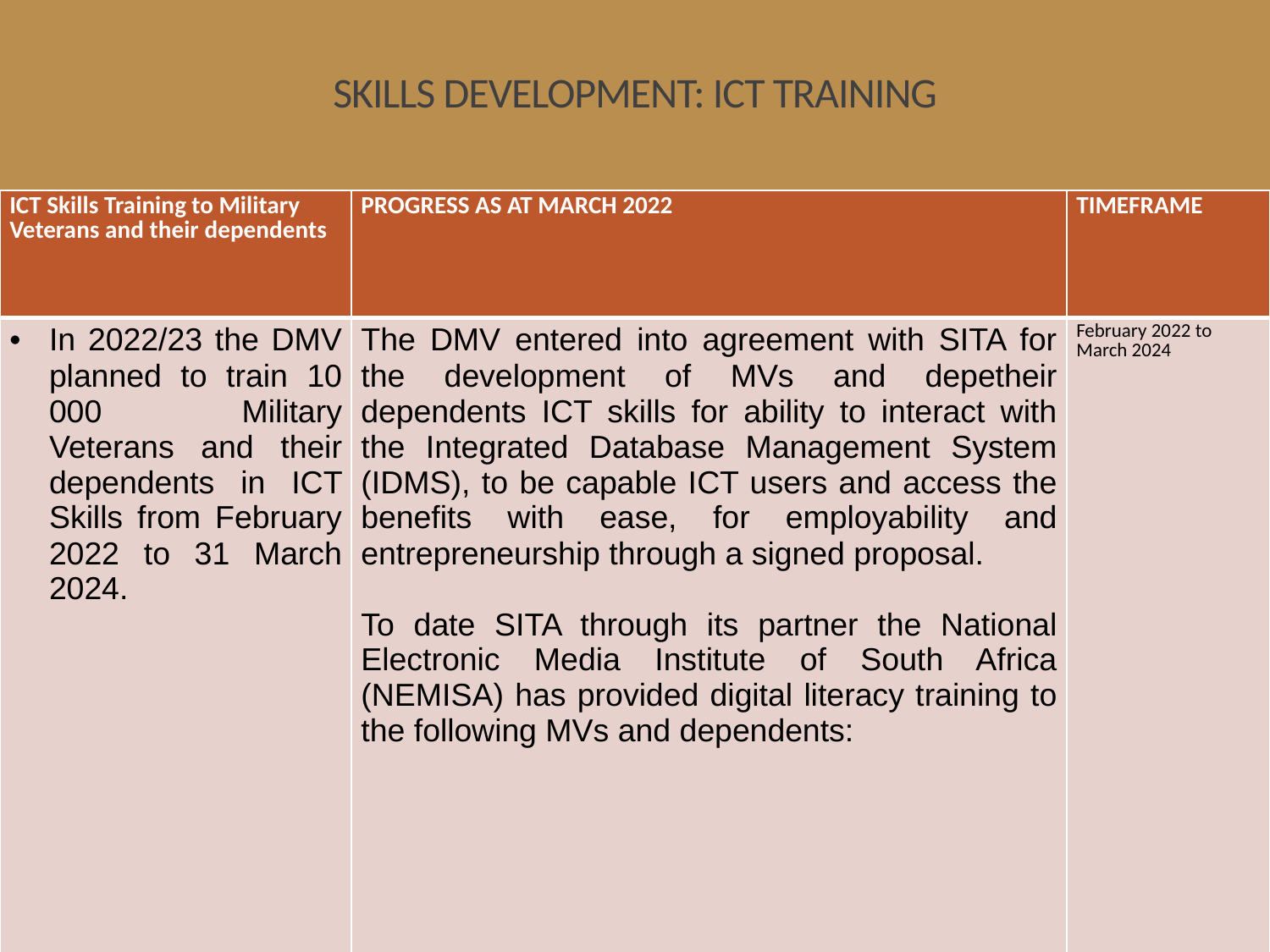

# SKILLS DEVELOPMENT: ICT TRAINING
| ICT Skills Training to Military Veterans and their dependents | PROGRESS AS AT MARCH 2022 | TIMEFRAME |
| --- | --- | --- |
| In 2022/23 the DMV planned to train 10 000 Military Veterans and their dependents in ICT Skills from February 2022 to 31 March 2024. | The DMV entered into agreement with SITA for the development of MVs and depetheir dependents ICT skills for ability to interact with the Integrated Database Management System (IDMS), to be capable ICT users and access the benefits with ease, for employability and entrepreneurship through a signed proposal. To date SITA through its partner the National Electronic Media Institute of South Africa (NEMISA) has provided digital literacy training to the following MVs and dependents: | February 2022 to March 2024 |
15